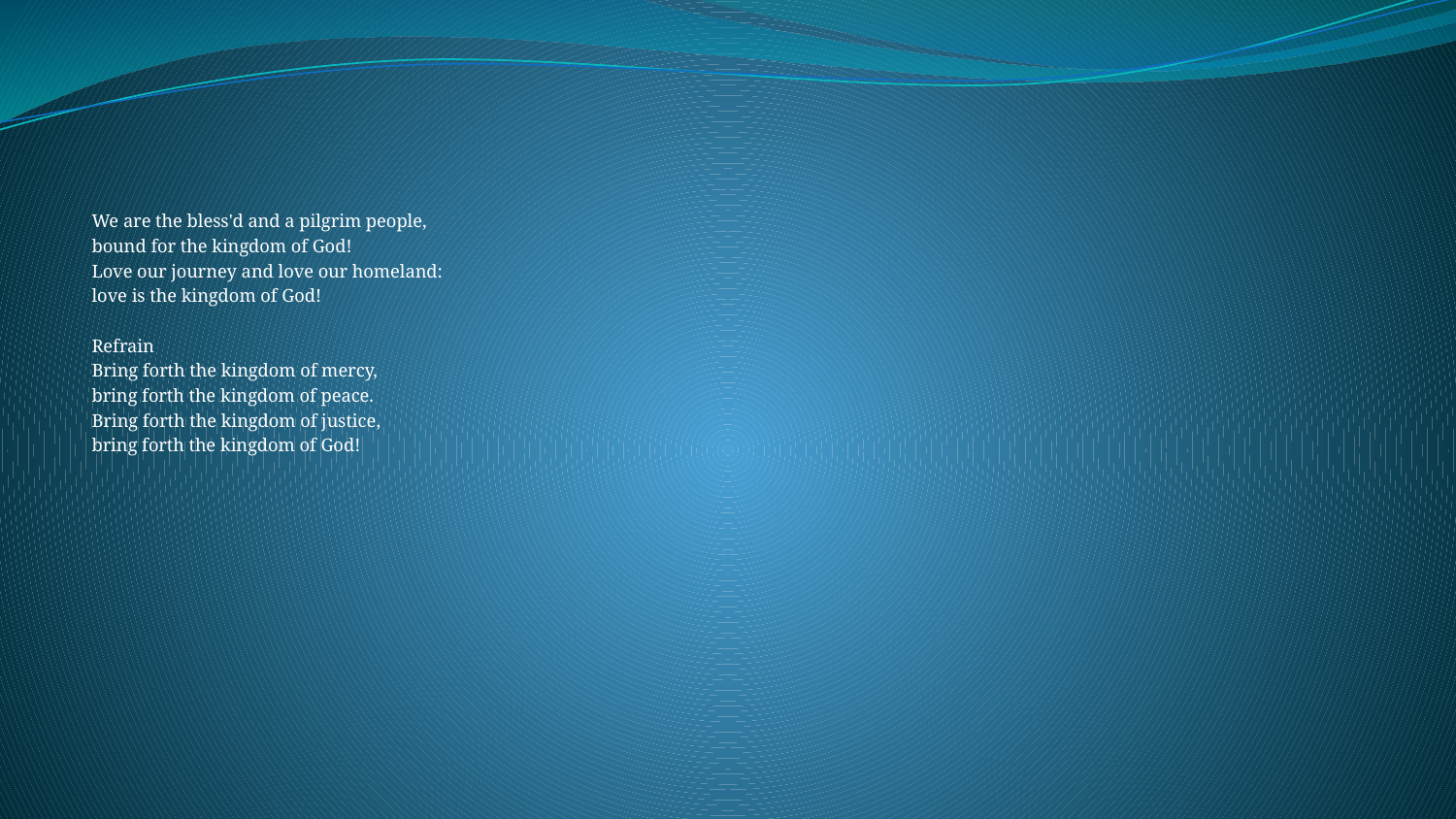

#
We are the bless'd and a pilgrim people,
bound for the kingdom of God!
Love our journey and love our homeland:
love is the kingdom of God!

Refrain
Bring forth the kingdom of mercy,
bring forth the kingdom of peace.
Bring forth the kingdom of justice,
bring forth the kingdom of God!